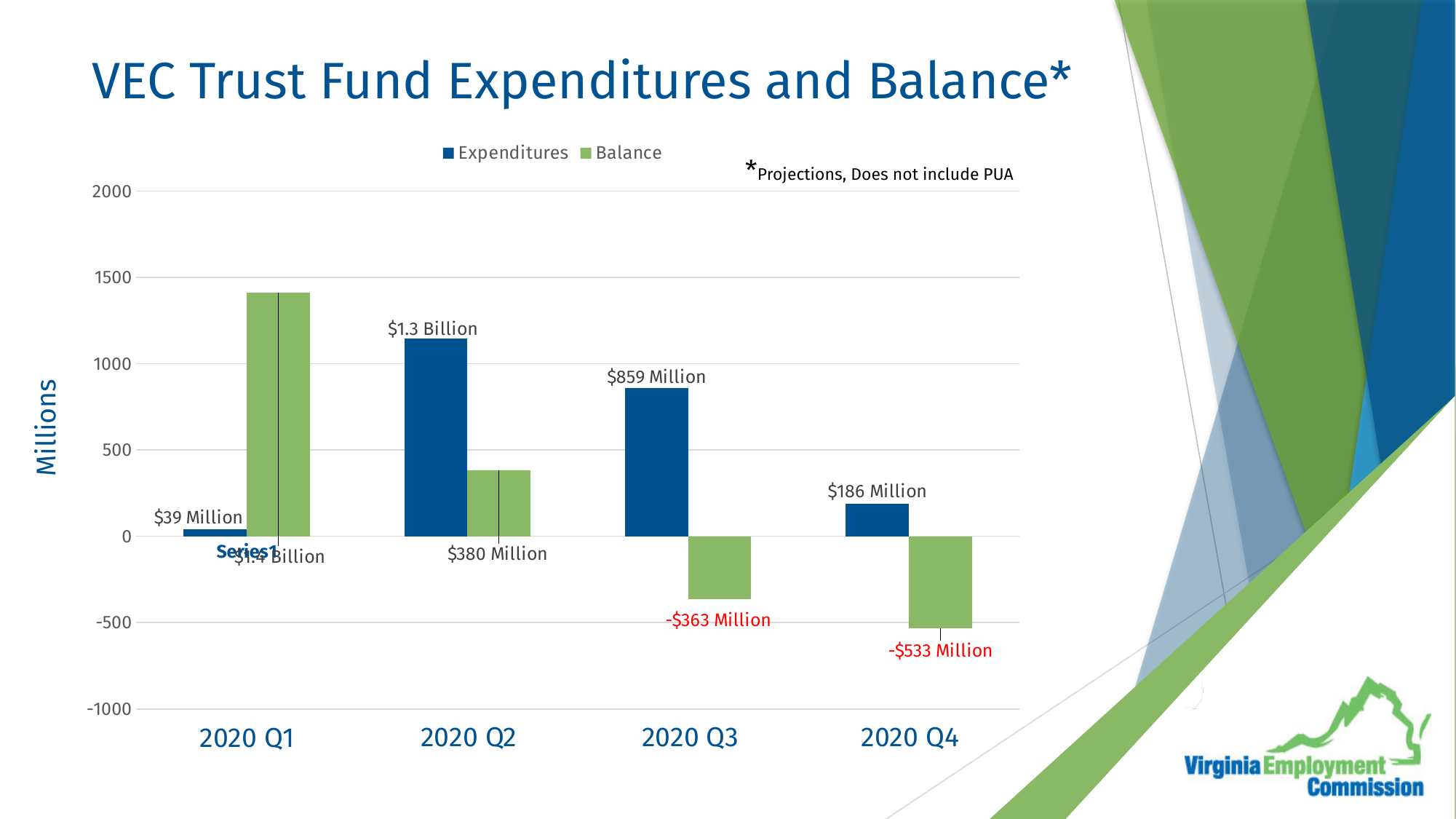

# VEC Trust Fund Expenditures and Balance*

### Chart

| Category | Expenditures | Balance |
|---|---|---|
|  | 39.309879 | 1410.556012 |
|  | 1146.022635 | 380.400044 |
|  | 859.516976 | -363.2502655 |
|  | 186.505658 | -533.8892576 |
*Projections, Does not include PUA
Millions
2020 Q2
2020 Q4
2020 Q3
2020 Q1